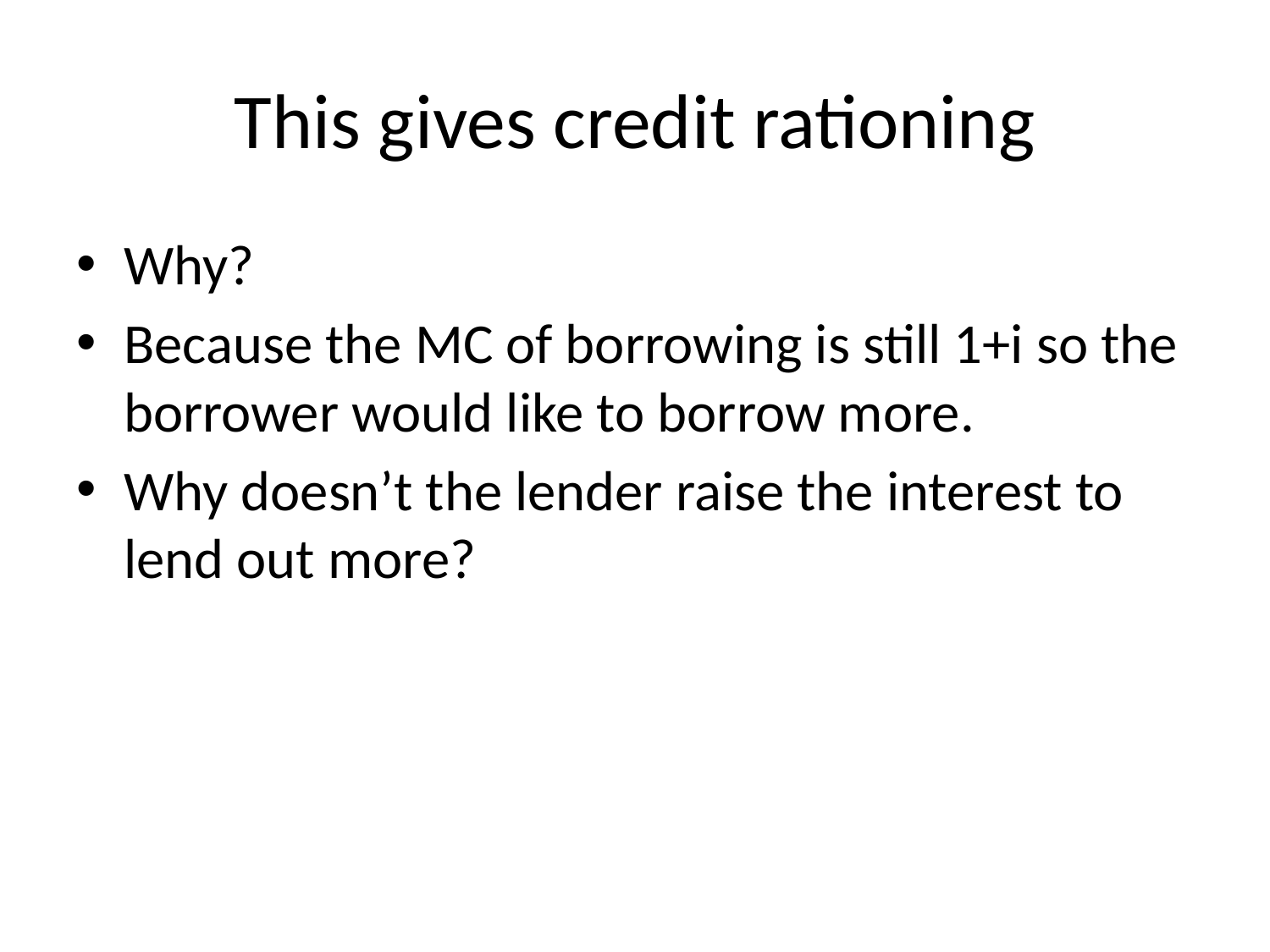

# This gives credit rationing
Why?
Because the MC of borrowing is still 1+i so the borrower would like to borrow more.
Why doesn’t the lender raise the interest to lend out more?